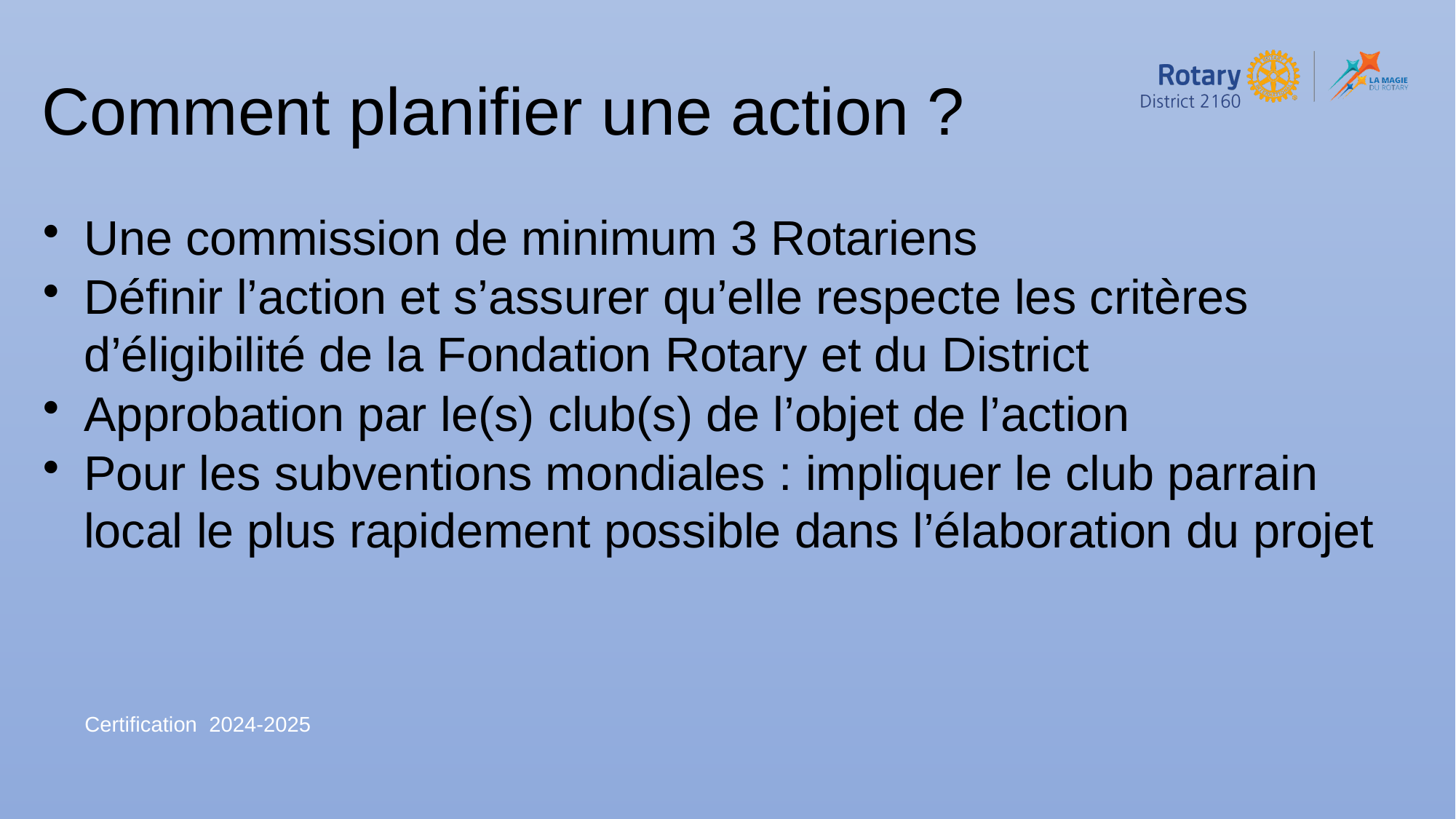

Comment planifier une action ?

Une commission de minimum 3 Rotariens
Définir l’action et s’assurer qu’elle respecte les critères d’éligibilité de la Fondation Rotary et du District
Approbation par le(s) club(s) de l’objet de l’action
Pour les subventions mondiales : impliquer le club parrain local le plus rapidement possible dans l’élaboration du projet
#